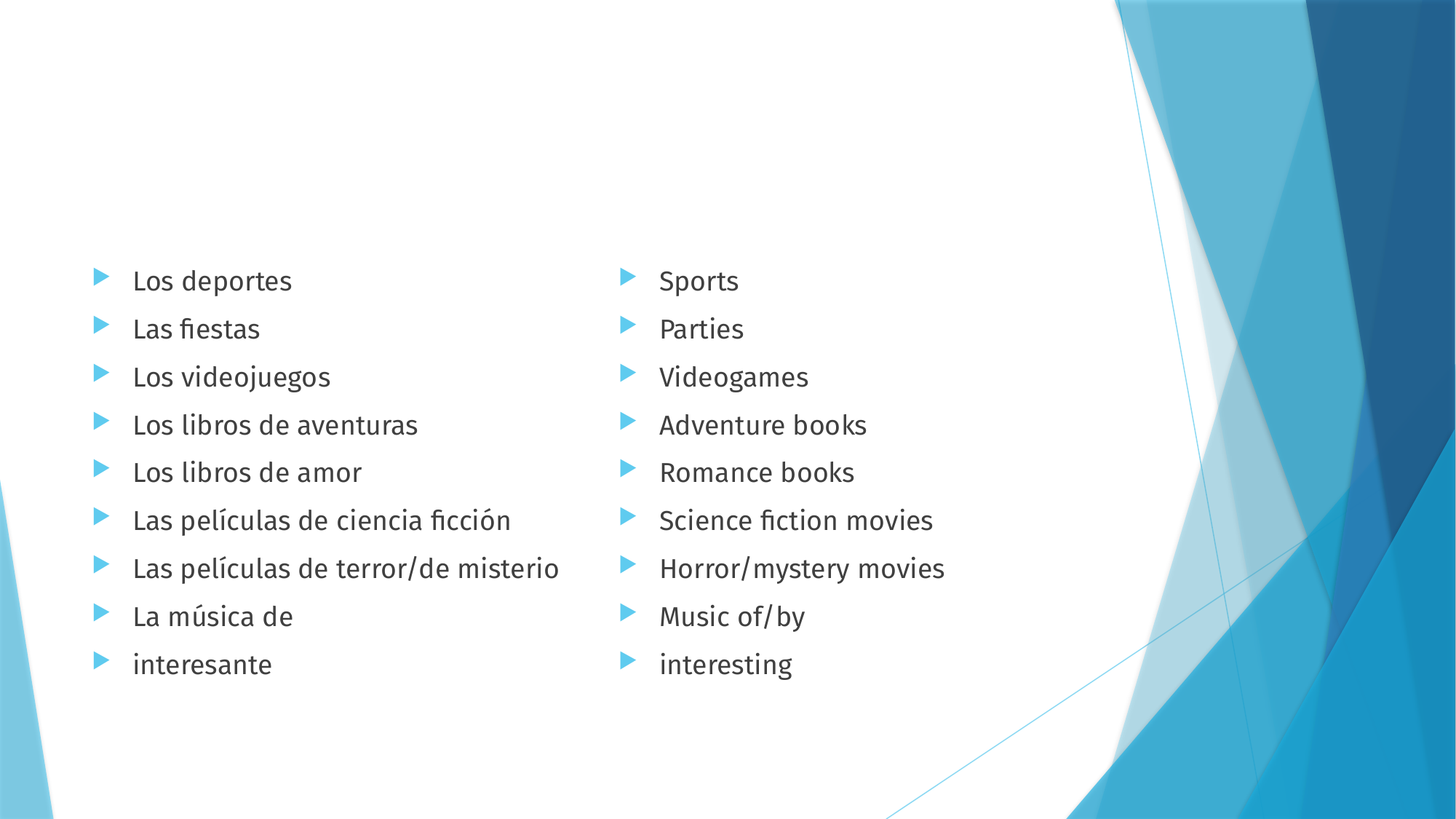

#
Los deportes
Las fiestas
Los videojuegos
Los libros de aventuras
Los libros de amor
Las películas de ciencia ficción
Las películas de terror/de misterio
La música de
interesante
Sports
Parties
Videogames
Adventure books
Romance books
Science fiction movies
Horror/mystery movies
Music of/by
interesting